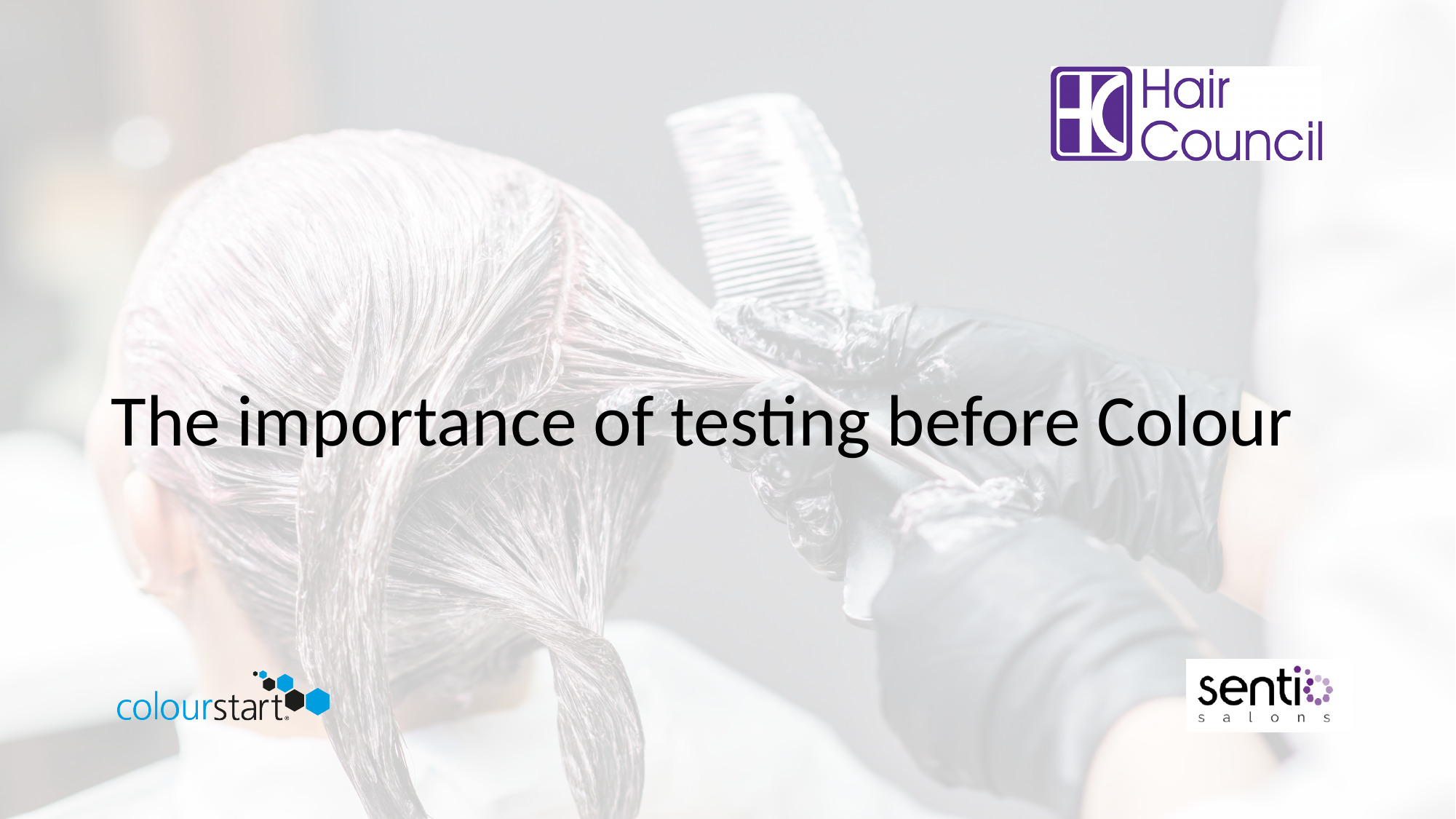

#

The importance of testing before Colour